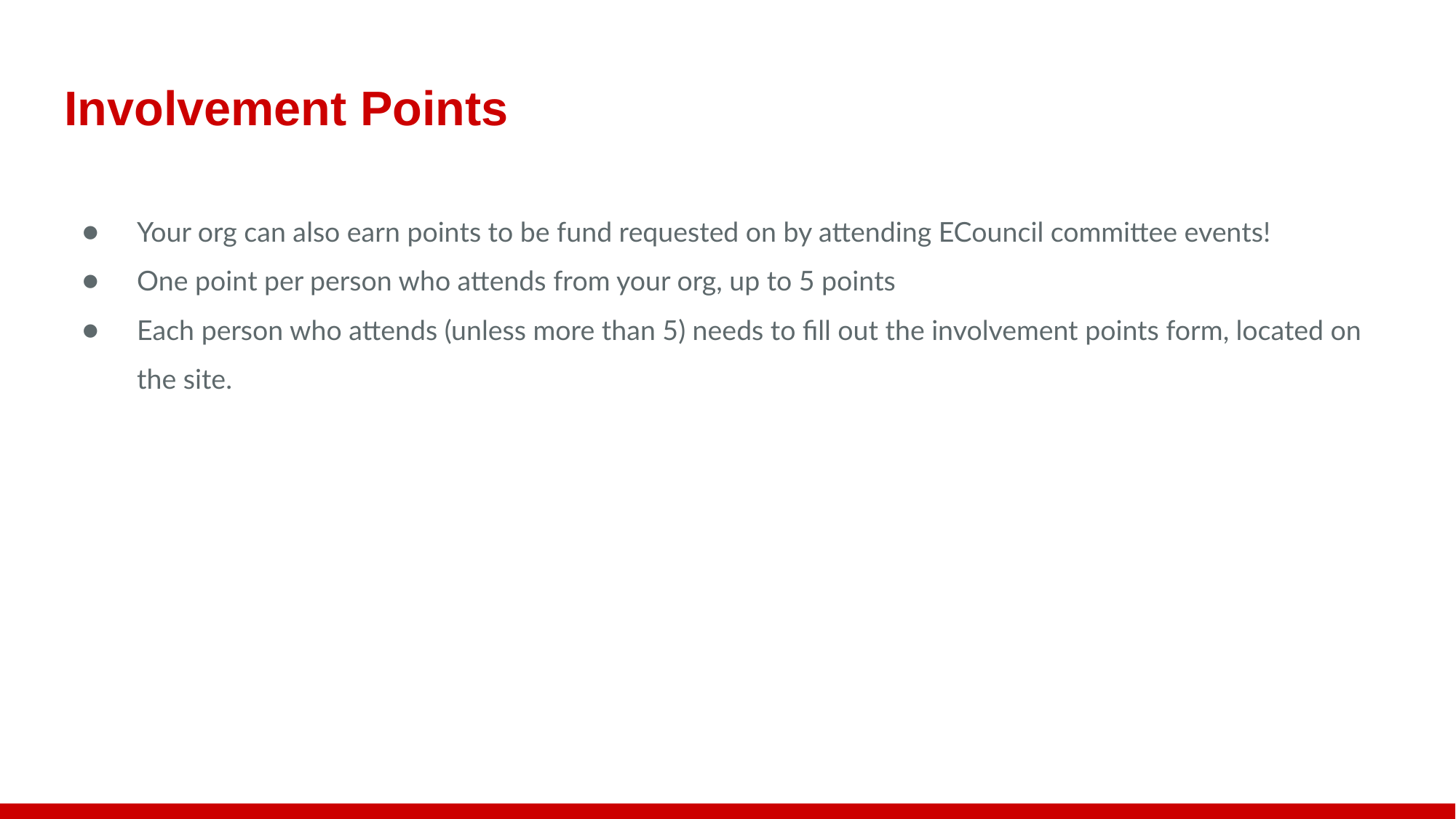

# Involvement Points
Your org can also earn points to be fund requested on by attending ECouncil committee events!
One point per person who attends from your org, up to 5 points
Each person who attends (unless more than 5) needs to fill out the involvement points form, located on the site.